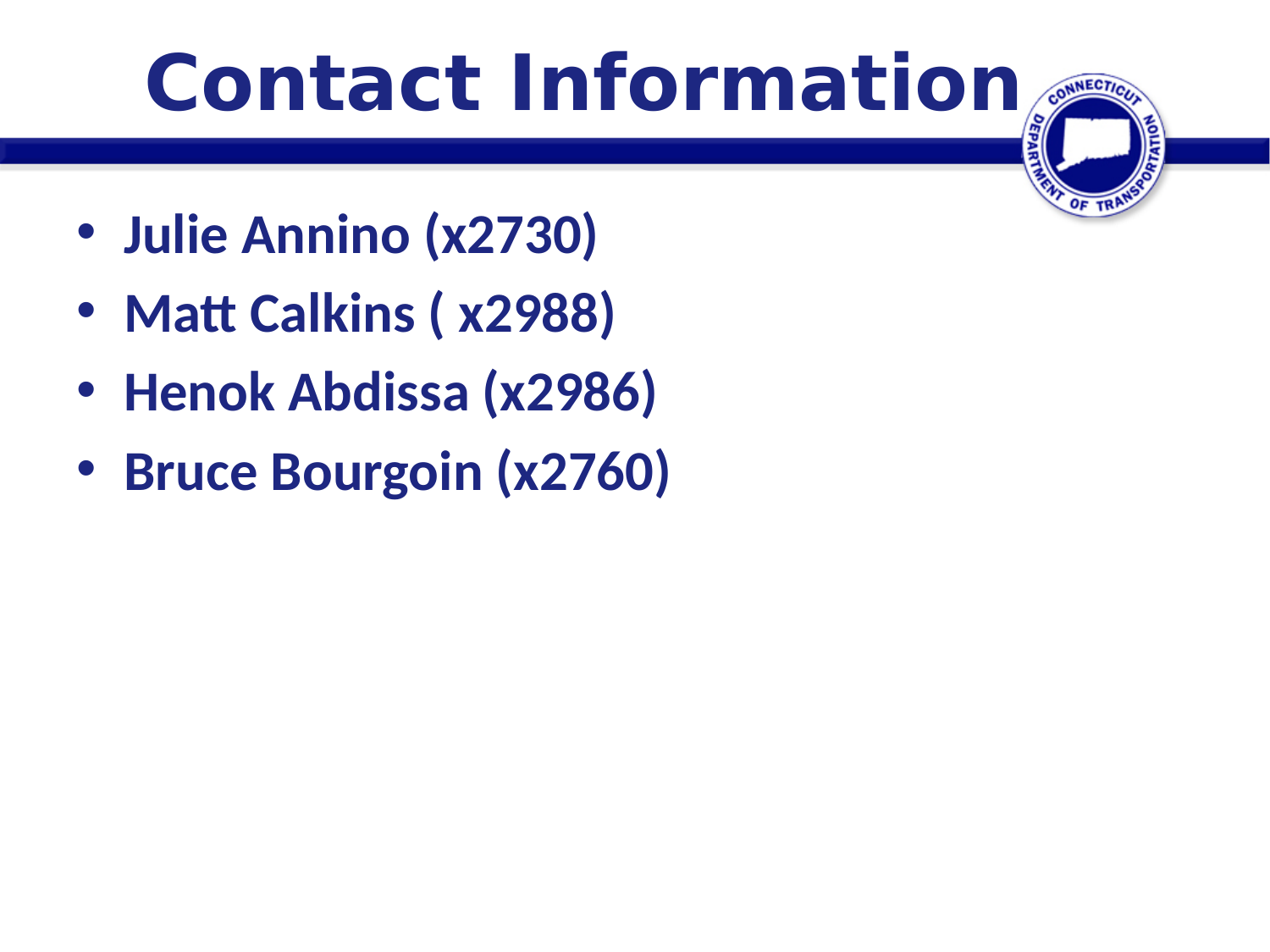

# Contact Information
Julie Annino (x2730)
Matt Calkins ( x2988)
Henok Abdissa (x2986)
Bruce Bourgoin (x2760)